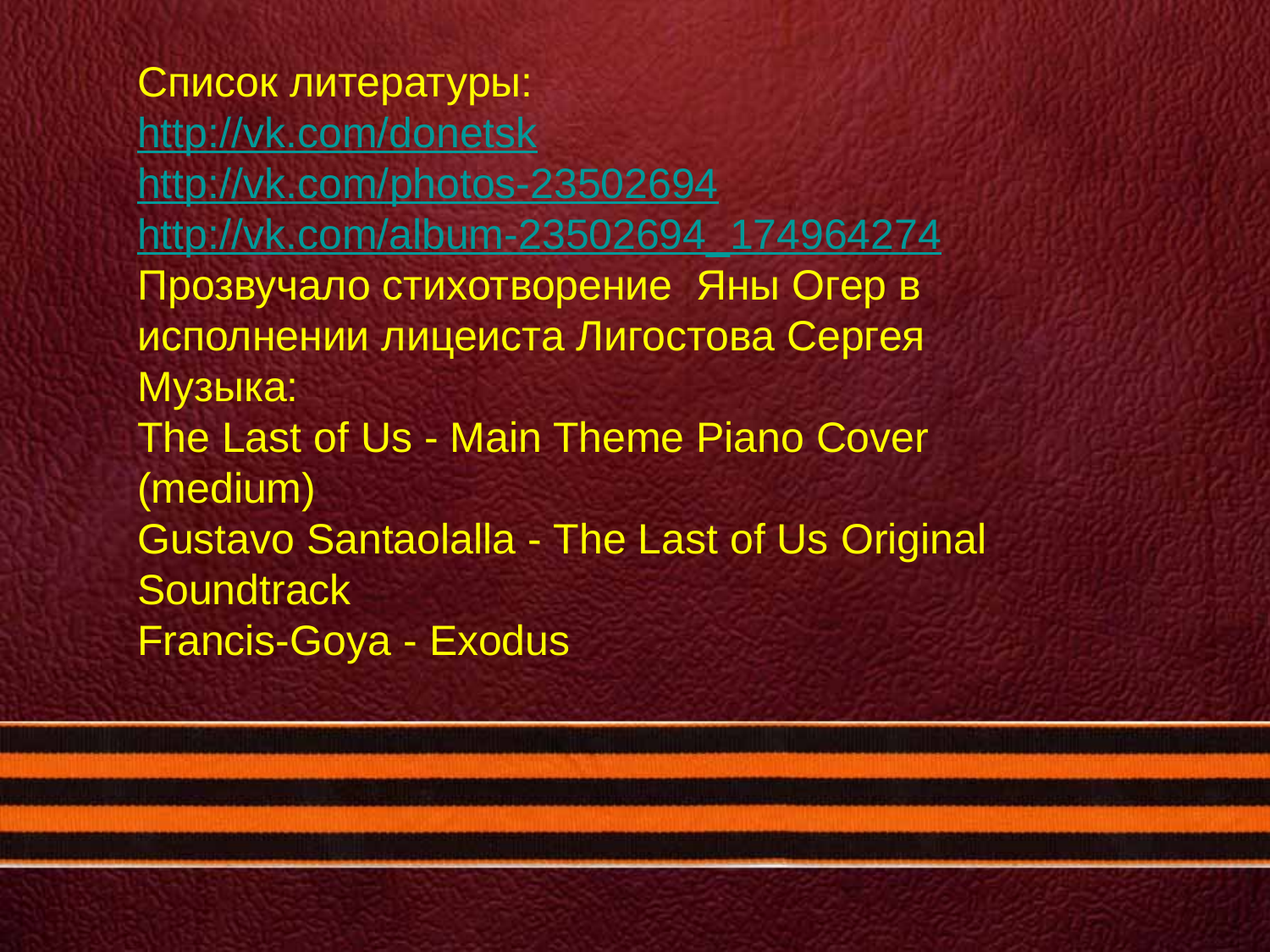

Список литературы:
http://vk.com/donetsk
http://vk.com/photos-23502694
http://vk.com/album-23502694_174964274
Прозвучало стихотворение  Яны Огер в исполнении лицеиста Лигостова Сергея
Музыка:
The Last of Us - Main Theme Piano Cover (medium)
Gustavo Santaolalla - The Last of Us Original Soundtrack
Francis-Goya - Exodus